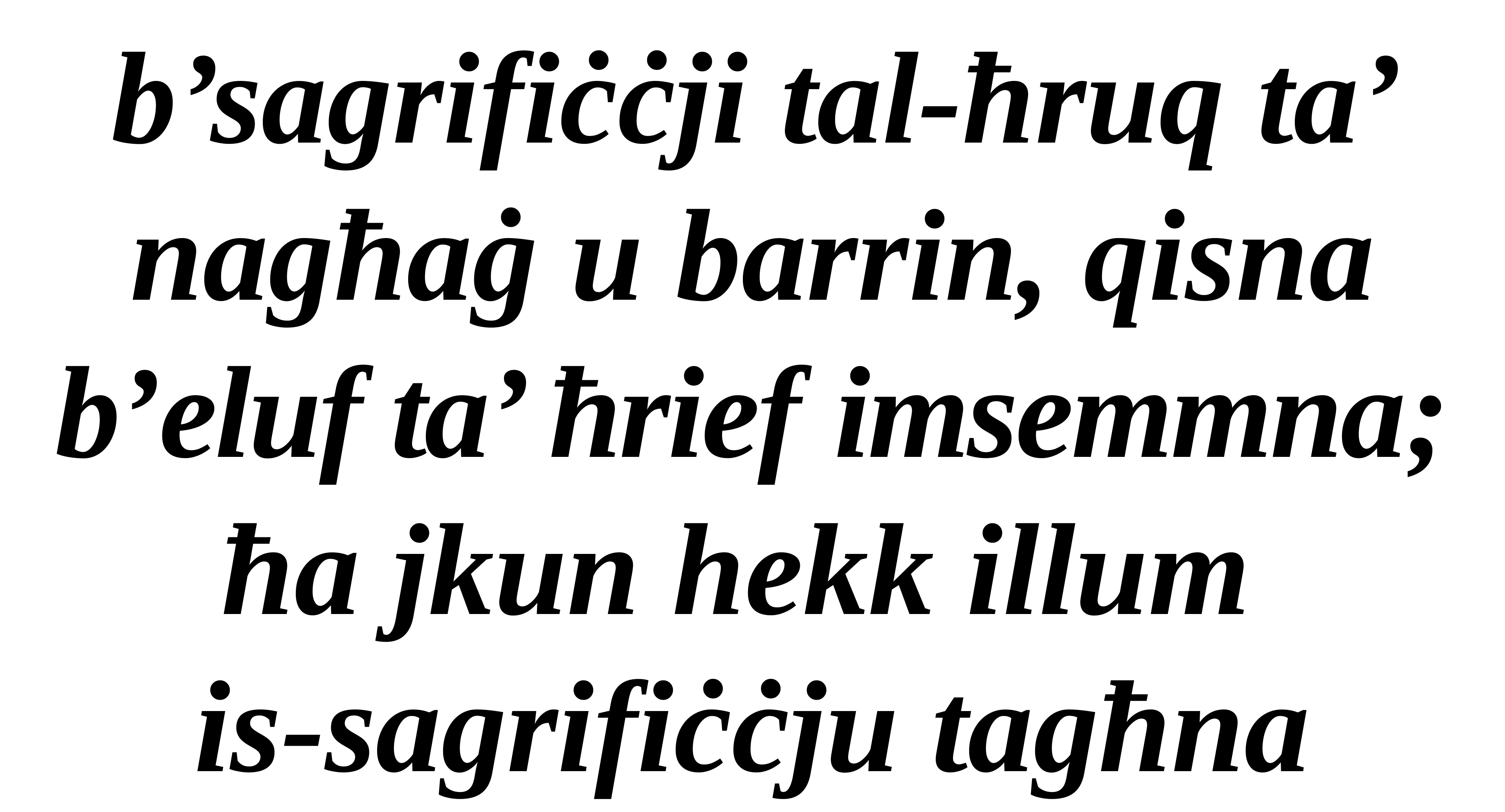

b’sagrifiċċji tal-ħruq ta’ nagħaġ u barrin, qisna b’eluf ta’ ħrief imsemmna; ħa jkun hekk illum
is-sagrifiċċju tagħna